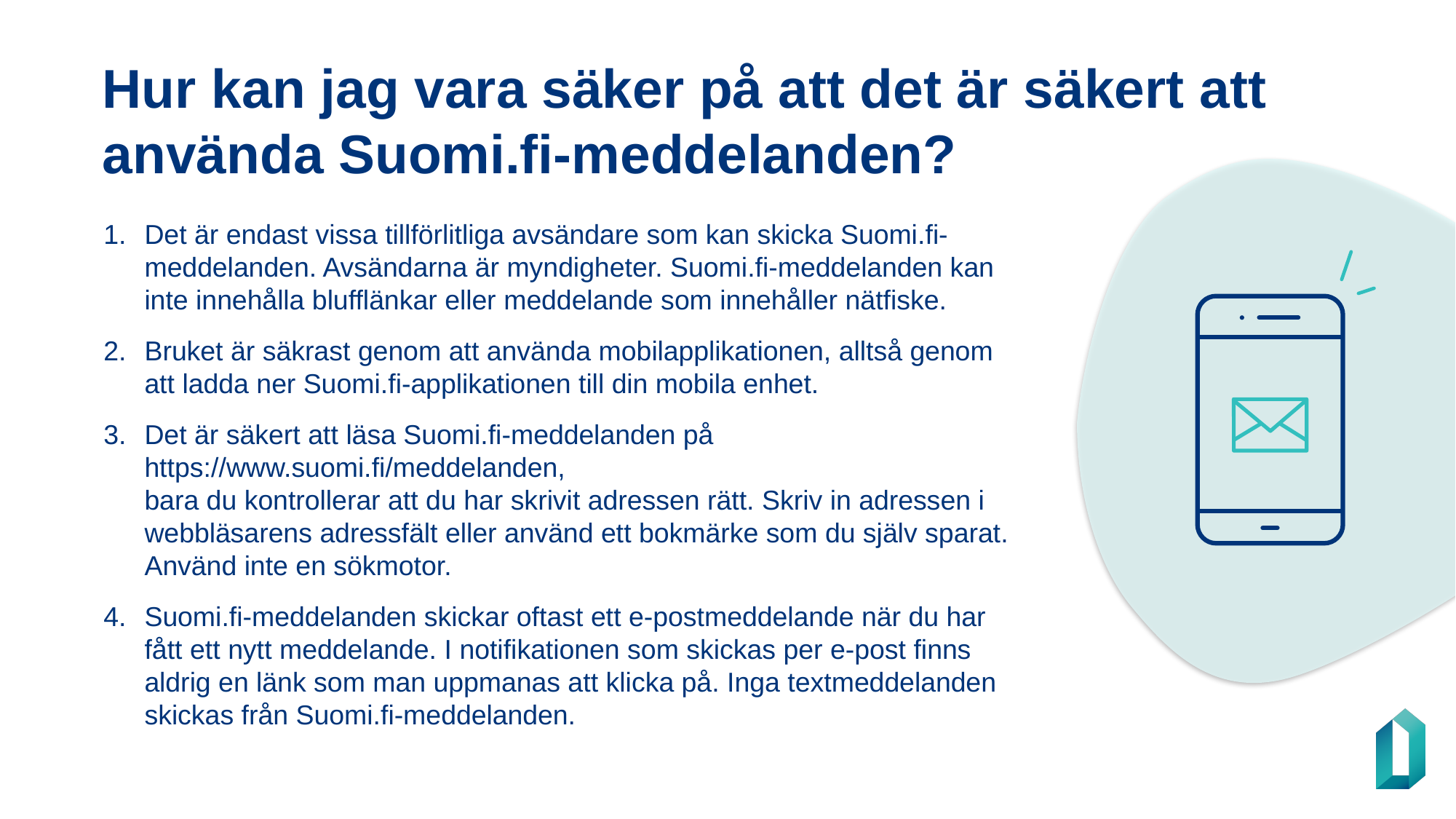

Hur kan jag vara säker på att det är säkert att använda Suomi.fi-meddelanden?

Det är endast vissa tillförlitliga avsändare som kan skicka Suomi.fi-meddelanden. Avsändarna är myndigheter. Suomi.fi-meddelanden kan inte innehålla blufflänkar eller meddelande som innehåller nätfiske.
Bruket är säkrast genom att använda mobilapplikationen, alltså genom att ladda ner Suomi.fi-applikationen till din mobila enhet.
Det är säkert att läsa Suomi.fi-meddelanden på https://www.suomi.fi/meddelanden,
bara du kontrollerar att du har skrivit adressen rätt. Skriv in adressen i webbläsarens adressfält eller använd ett bokmärke som du själv sparat.
Använd inte en sökmotor.
Suomi.fi-meddelanden skickar oftast ett e-postmeddelande när du har fått ett nytt meddelande. I notifikationen som skickas per e-post finns aldrig en länk som man uppmanas att klicka på. Inga textmeddelanden skickas från Suomi.fi-meddelanden.